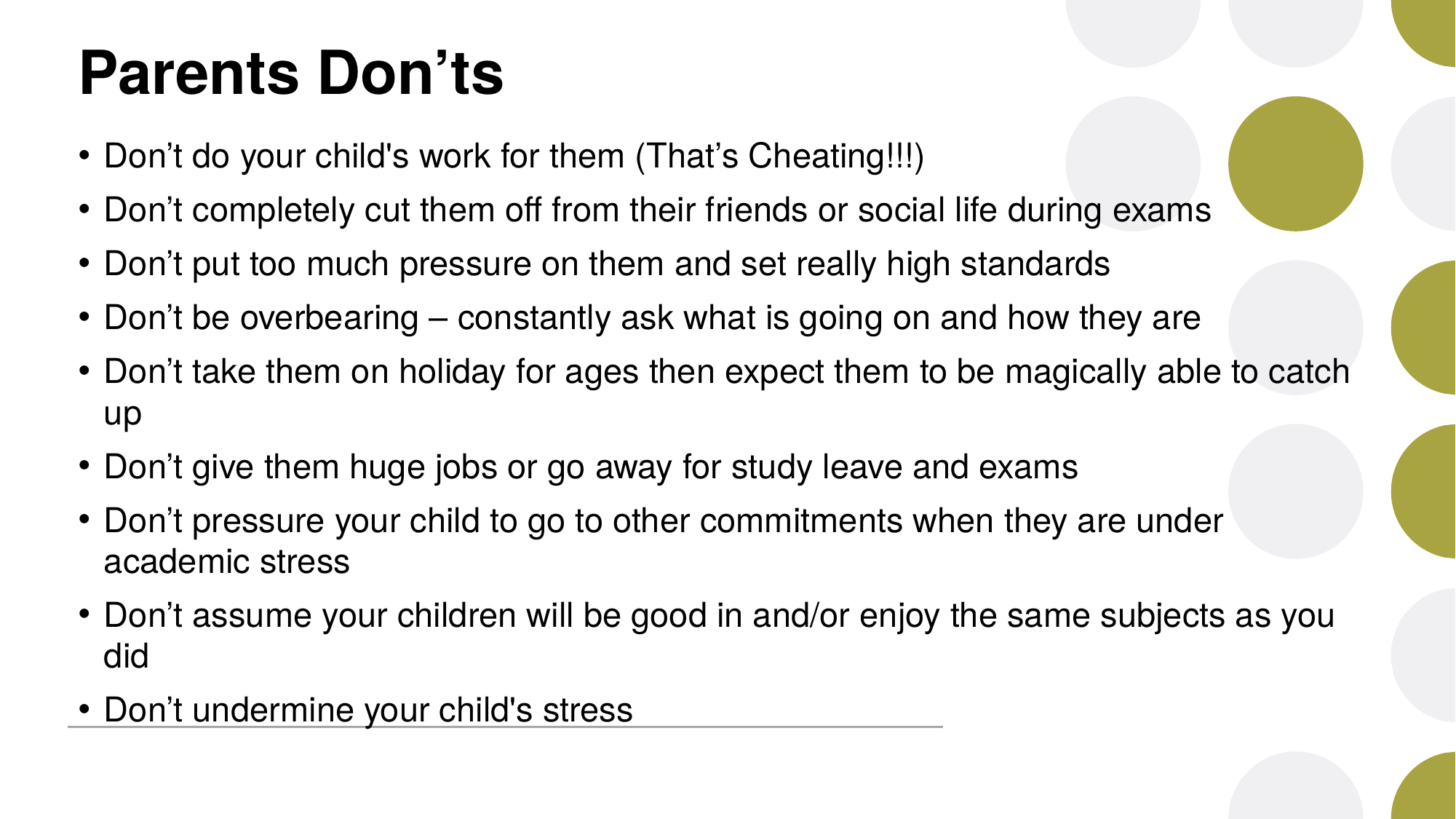

# Parents Don’ts
Don’t do your child's work for them (That’s Cheating!!!)
Don’t completely cut them off from their friends or social life during exams
Don’t put too much pressure on them and set really high standards
Don’t be overbearing – constantly ask what is going on and how they are
Don’t take them on holiday for ages then expect them to be magically able to catch up
Don’t give them huge jobs or go away for study leave and exams
Don’t pressure your child to go to other commitments when they are under academic stress
Don’t assume your children will be good in and/or enjoy the same subjects as you did
Don’t undermine your child's stress